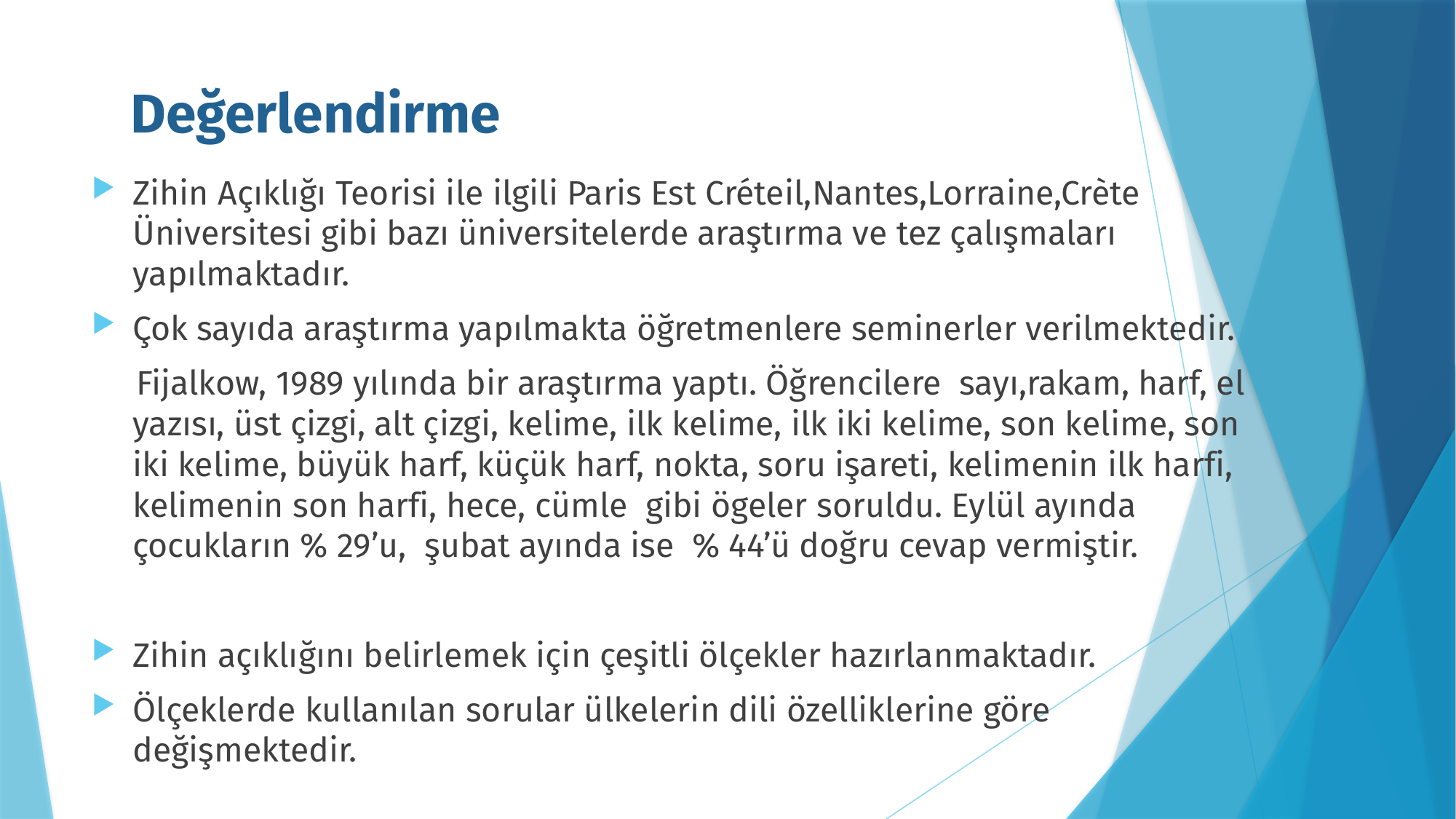

# Değerlendirme
Zihin Açıklığı Teorisi ile ilgili Paris Est Créteil,Nantes,Lorraine,Crète Üniversitesi gibi bazı üniversitelerde araştırma ve tez çalışmaları yapılmaktadır.
Çok sayıda araştırma yapılmakta öğretmenlere seminerler verilmektedir.
     Fijalkow, 1989 yılında bir araştırma yaptı. Öğrencilere  sayı,rakam, harf, el yazısı, üst çizgi, alt çizgi, kelime, ilk kelime, ilk iki kelime, son kelime, son iki kelime, büyük harf, küçük harf, nokta, soru işareti, kelimenin ilk harfi, kelimenin son harfi, hece, cümle  gibi ögeler soruldu. Eylül ayında  çocukların % 29’u,  şubat ayında ise  % 44’ü doğru cevap vermiştir.

Zihin açıklığını belirlemek için çeşitli ölçekler hazırlanmaktadır.
Ölçeklerde kullanılan sorular ülkelerin dili özelliklerine göre değişmektedir.